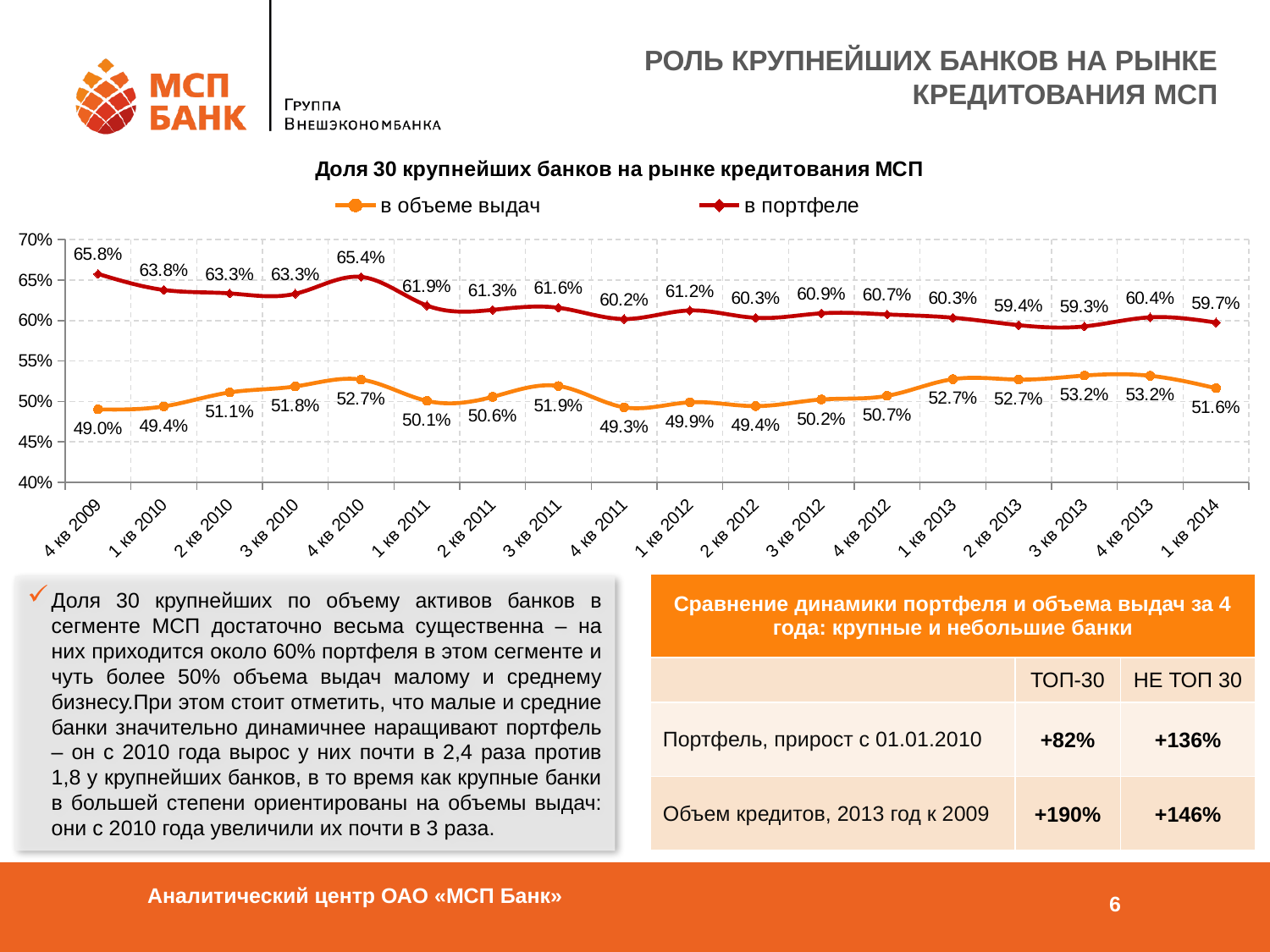

Роль крупнейших банков на рынке кредитования МСП

### Chart: Доля 30 крупнейших банков на рынке кредитования МСП

| Category | в объеме выдач | в портфеле |
|---|---|---|
| 4 кв 2009 | 0.4901349355595154 | 0.657555571752431 |
| 1 кв 2010 | 0.4938648614060979 | 0.6377430104663714 |
| 2 кв 2010 | 0.5111017081599804 | 0.6334785482643015 |
| 3 кв 2010 | 0.5184846622916581 | 0.633050065971395 |
| 4 кв 2010 | 0.5269881384951054 | 0.6538615738775612 |
| 1 кв 2011 | 0.5006596897428394 | 0.6185137140661954 |
| 2 кв 2011 | 0.5056232160379238 | 0.6131347075701241 |
| 3 кв 2011 | 0.5190538632071405 | 0.6157522215333746 |
| 4 кв 2011 | 0.49272727122605875 | 0.6018512615199654 |
| 1 кв 2012 | 0.4988925737255883 | 0.6124235295761317 |
| 2 кв 2012 | 0.49419517201306984 | 0.6033092641649402 |
| 3 кв 2012 | 0.5023874643967463 | 0.6088823266388104 |
| 4 кв 2012 | 0.5068793004180373 | 0.6074928345082959 |
| 1 кв 2013 | 0.5274970518120073 | 0.6034551671785978 |
| 2 кв 2013 | 0.5269657142128691 | 0.594290576832848 |
| 3 кв 2013 | 0.5319350420661318 | 0.592715789904804 |
| 4 кв 2013 | 0.5316517720336745 | 0.6039244169146493 |
| 1 кв 2014 | 0.5163364660315756 | 0.597475108238142 |
| Сравнение динамики портфеля и объема выдач за 4 года: крупные и небольшие банки |  |  |
| --- | --- | --- |
|  | ТОП-30 | НЕ ТОП 30 |
| Портфель, прирост с 01.01.2010 | +82% | +136% |
| Объем кредитов, 2013 год к 2009 | +190% | +146% |
Доля 30 крупнейших по объему активов банков в сегменте МСП достаточно весьма существенна – на них приходится около 60% портфеля в этом сегменте и чуть более 50% объема выдач малому и среднему бизнесу.При этом стоит отметить, что малые и средние банки значительно динамичнее наращивают портфель – он с 2010 года вырос у них почти в 2,4 раза против 1,8 у крупнейших банков, в то время как крупные банки в большей степени ориентированы на объемы выдач: они с 2010 года увеличили их почти в 3 раза.
6